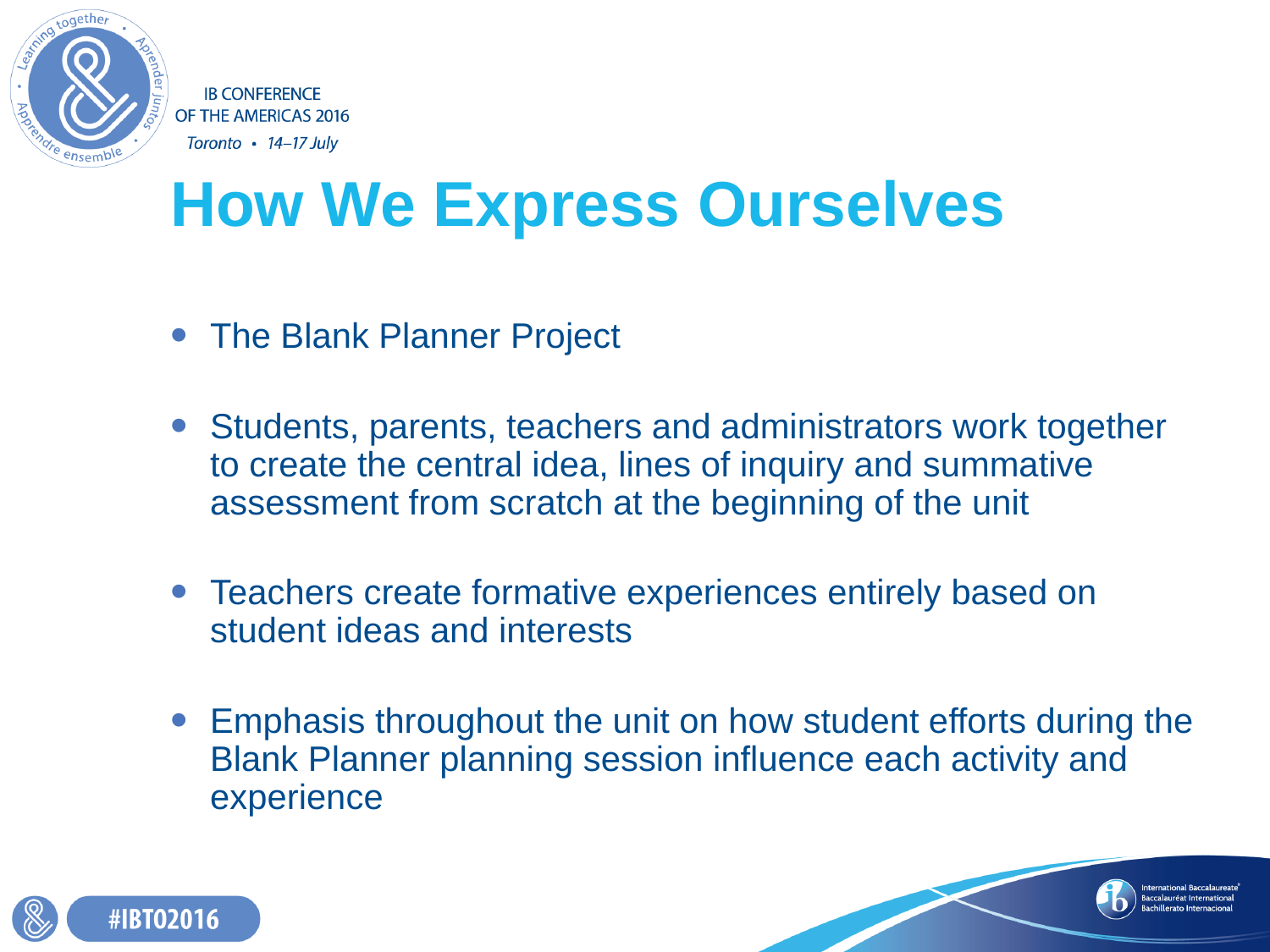

# How We Express Ourselves
The Blank Planner Project

Students, parents, teachers and administrators work together to create the central idea, lines of inquiry and summative assessment from scratch at the beginning of the unit

Teachers create formative experiences entirely based on student ideas and interests

Emphasis throughout the unit on how student efforts during the Blank Planner planning session influence each activity and experience